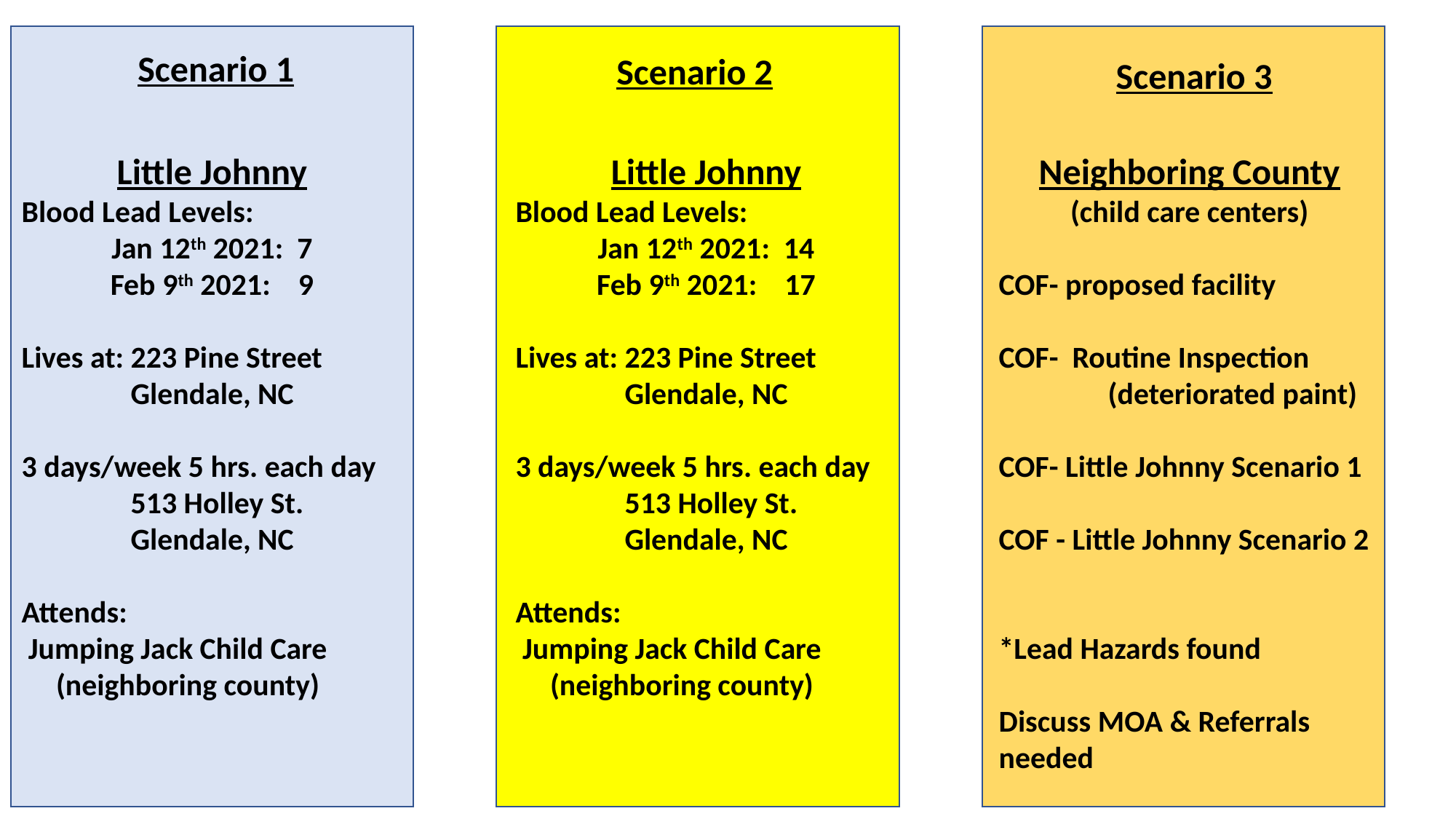

Scenario 1
Scenario 2
Scenario 3
Little Johnny
Blood Lead Levels:
Jan 12th 2021:  14
Feb 9th 2021:    17

Lives at: 223 Pine Street
	Glendale, NC

3 days/week 5 hrs. each day
	513 Holley St.
	Glendale, NC

Attends:
 Jumping Jack Child Care
     (neighboring county)

Neighboring County
(child care centers)

COF- proposed facility

COF-  Routine Inspection
	(deteriorated paint)

COF- Little Johnny Scenario 1

COF - Little Johnny Scenario 2

*Lead Hazards found

Discuss MOA & Referrals needed

Little Johnny
Blood Lead Levels:
Jan 12th 2021:  7
Feb 9th 2021:    9

Lives at: 223 Pine Street
	Glendale, NC

3 days/week 5 hrs. each day
	513 Holley St.
	Glendale, NC

Attends:
 Jumping Jack Child Care
     (neighboring county)